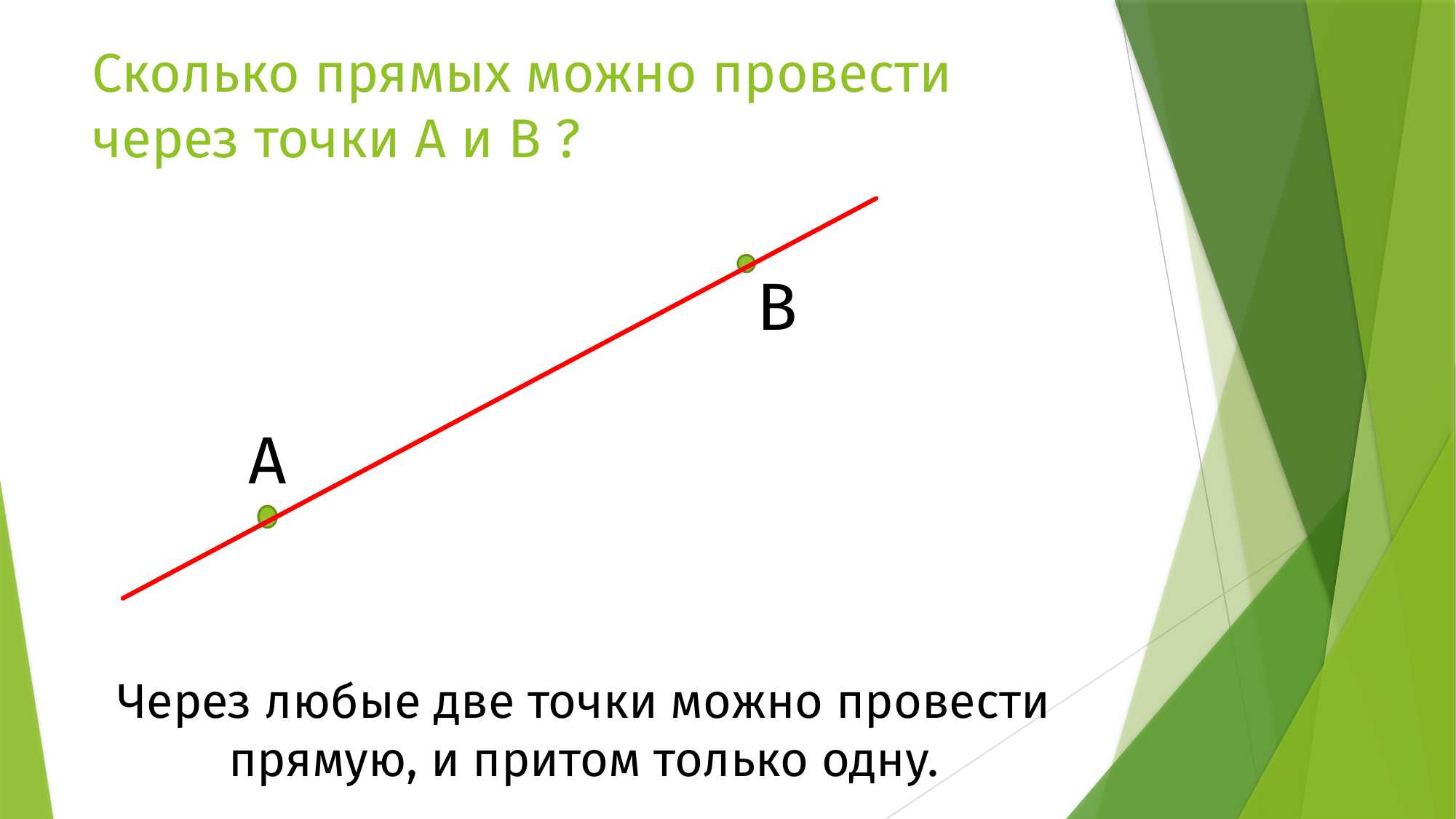

# Сколько прямых можно провести через точки А и В ?

В
А

Через любые две точки можно провести прямую, и притом только одну.